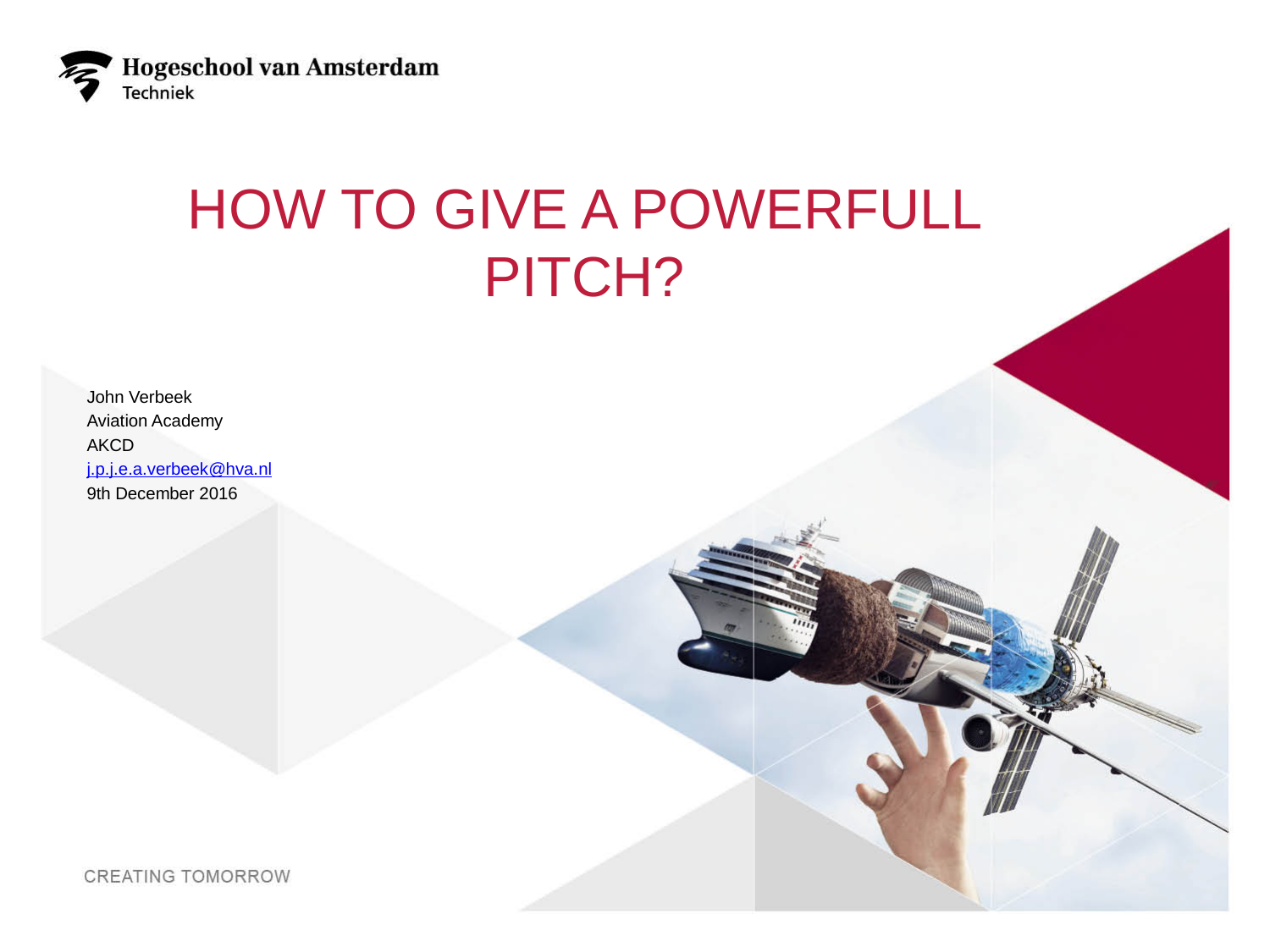

# How to give a powerfull pitch?
John Verbeek
Aviation Academy
AKCD
j.p.j.e.a.verbeek@hva.nl
9th December 2016

1